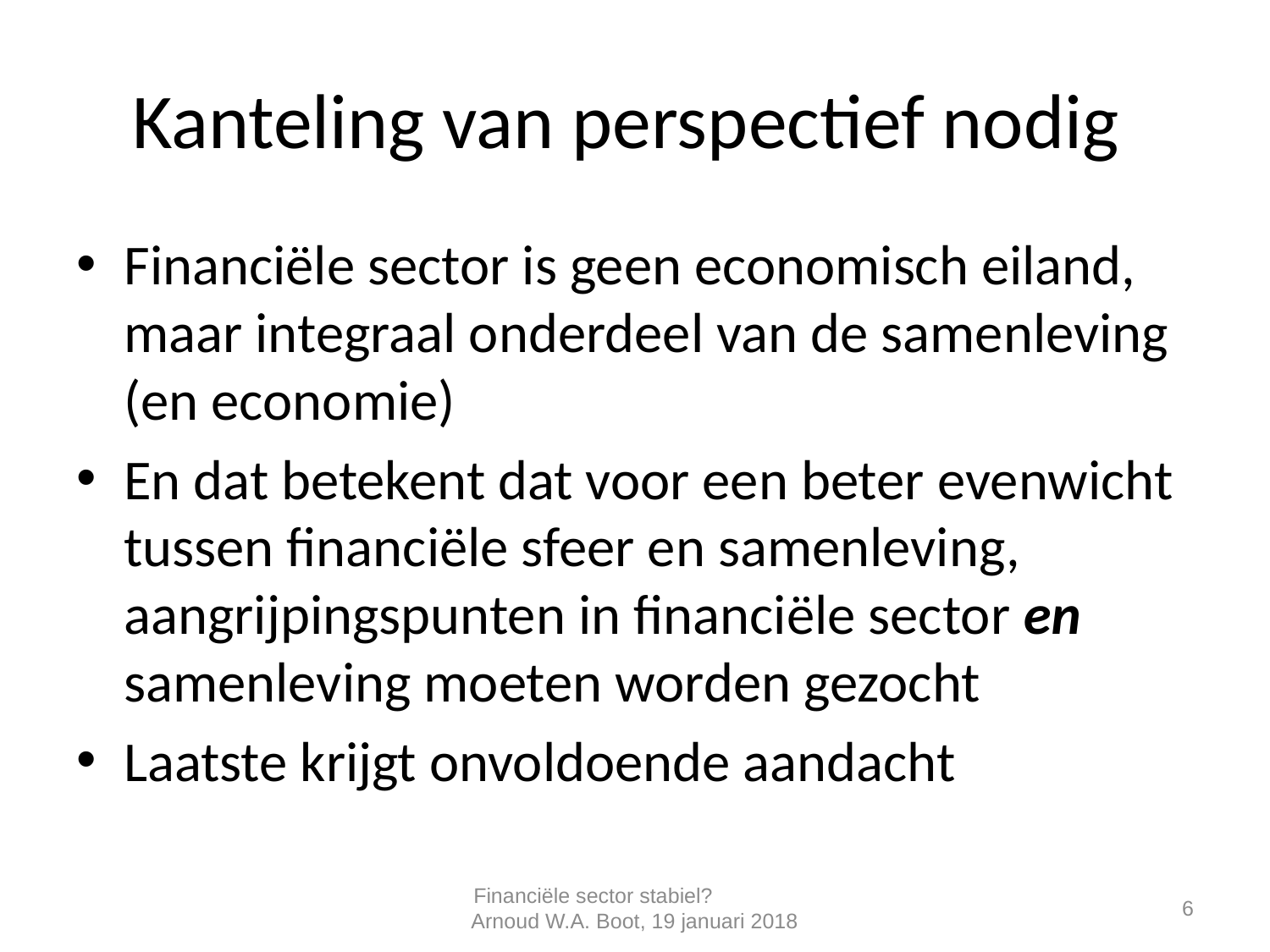

# Kanteling van perspectief nodig
Financiële sector is geen economisch eiland, maar integraal onderdeel van de samenleving (en economie)
En dat betekent dat voor een beter evenwicht tussen financiële sfeer en samenleving, aangrijpingspunten in financiële sector en samenleving moeten worden gezocht
Laatste krijgt onvoldoende aandacht

Financiële sector stabiel?               Arnoud W.A. Boot, 19 januari 2018
6